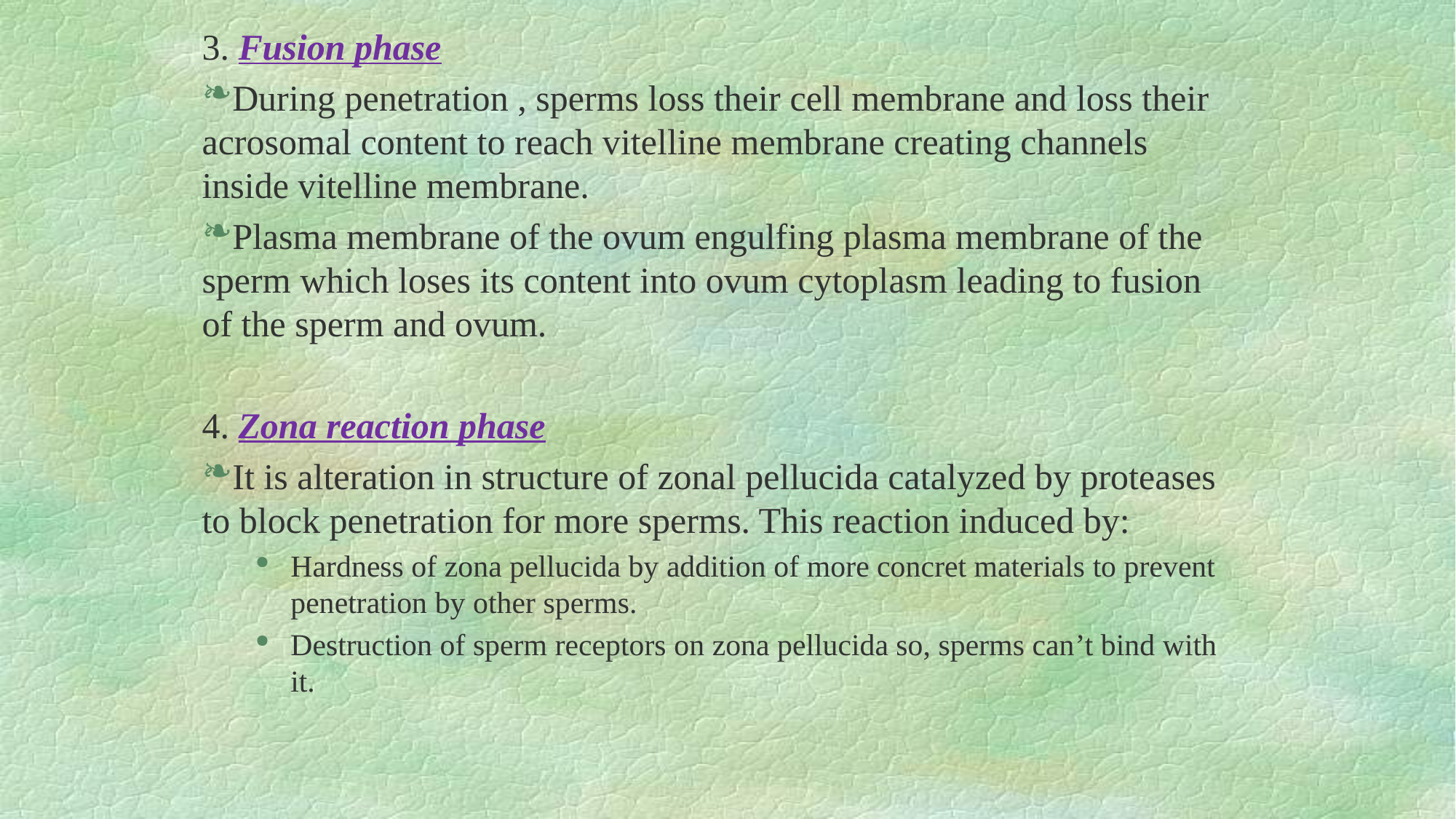

3. Fusion phase
During penetration , sperms loss their cell membrane and loss their acrosomal content to reach vitelline membrane creating channels inside vitelline membrane.
Plasma membrane of the ovum engulfing plasma membrane of the sperm which loses its content into ovum cytoplasm leading to fusion of the sperm and ovum.

4. Zona reaction phase
It is alteration in structure of zonal pellucida catalyzed by proteases to block penetration for more sperms. This reaction induced by:
Hardness of zona pellucida by addition of more concret materials to prevent penetration by other sperms.
Destruction of sperm receptors on zona pellucida so, sperms can’t bind with it.